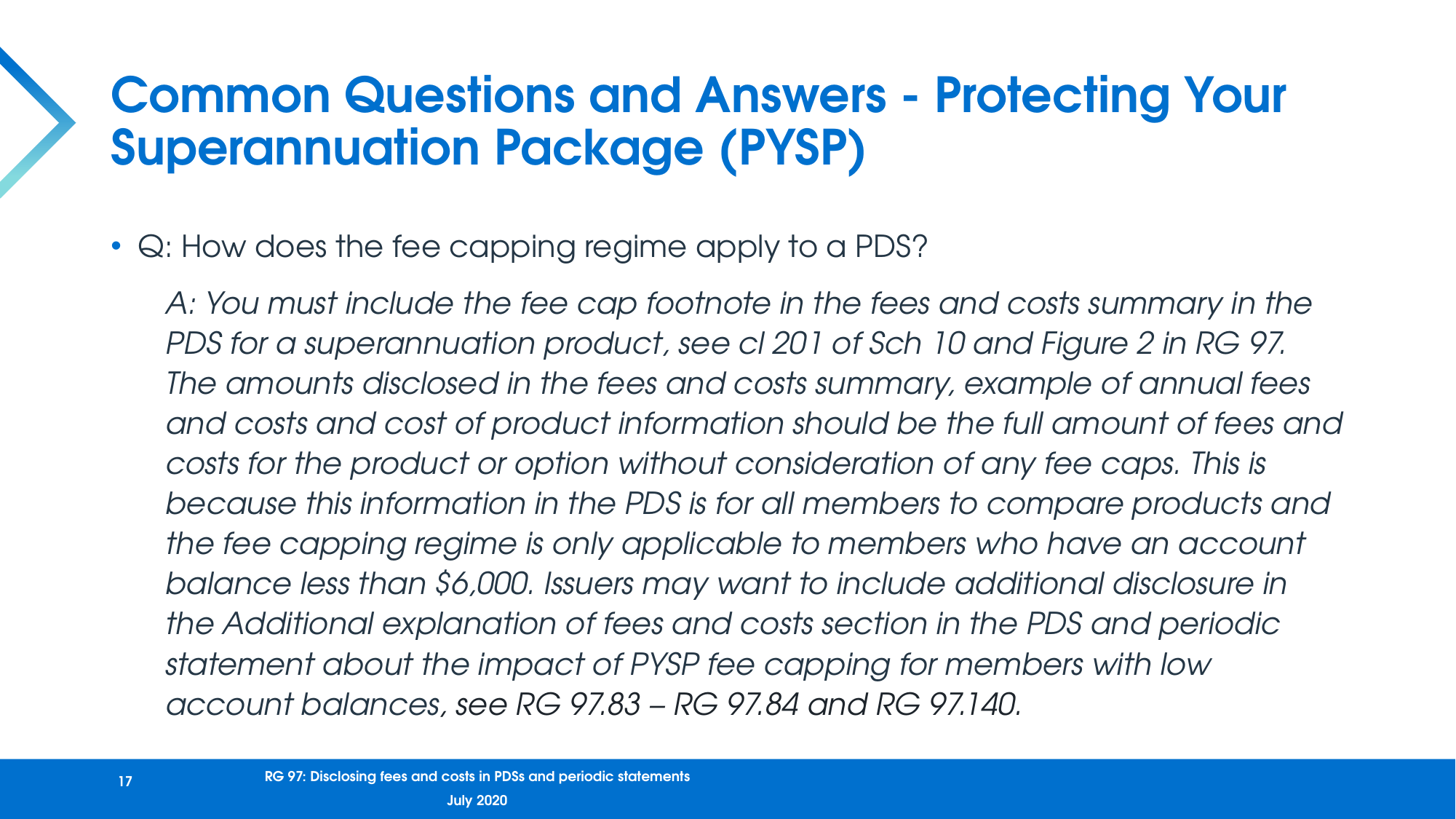

# Common Questions and Answers - Protecting Your Superannuation Package (PYSP)
Q: How does the fee capping regime apply to a PDS?
A: You must include the fee cap footnote in the fees and costs summary in the PDS for a superannuation product, see cl 201 of Sch 10 and Figure 2 in RG 97. The amounts disclosed in the fees and costs summary, example of annual fees and costs and cost of product information should be the full amount of fees and costs for the product or option without consideration of any fee caps. This is because this information in the PDS is for all members to compare products and the fee capping regime is only applicable to members who have an account balance less than $6,000. Issuers may want to include additional disclosure in the Additional explanation of fees and costs section in the PDS and periodic statement about the impact of PYSP fee capping for members with low account balances, see RG 97.83 – RG 97.84 and RG 97.140.
17
RG 97: Disclosing fees and costs in PDSs and periodic statements
July 2020